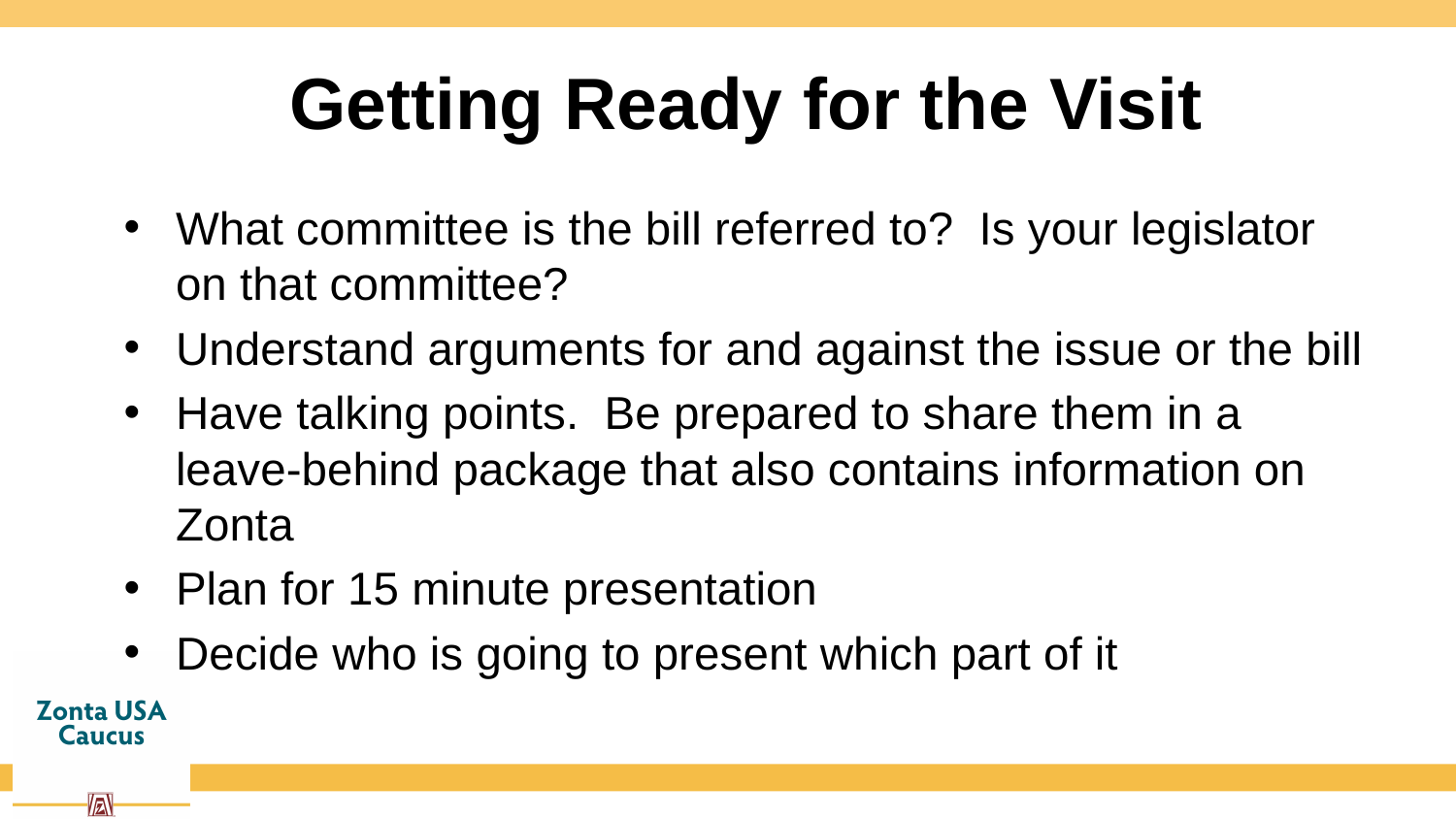

# Getting Ready for the Visit
What committee is the bill referred to?  Is your legislator on that committee?
Understand arguments for and against the issue or the bill
Have talking points.  Be prepared to share them in a leave-behind package that also contains information on Zonta
Plan for 15 minute presentation
Decide who is going to present which part of it